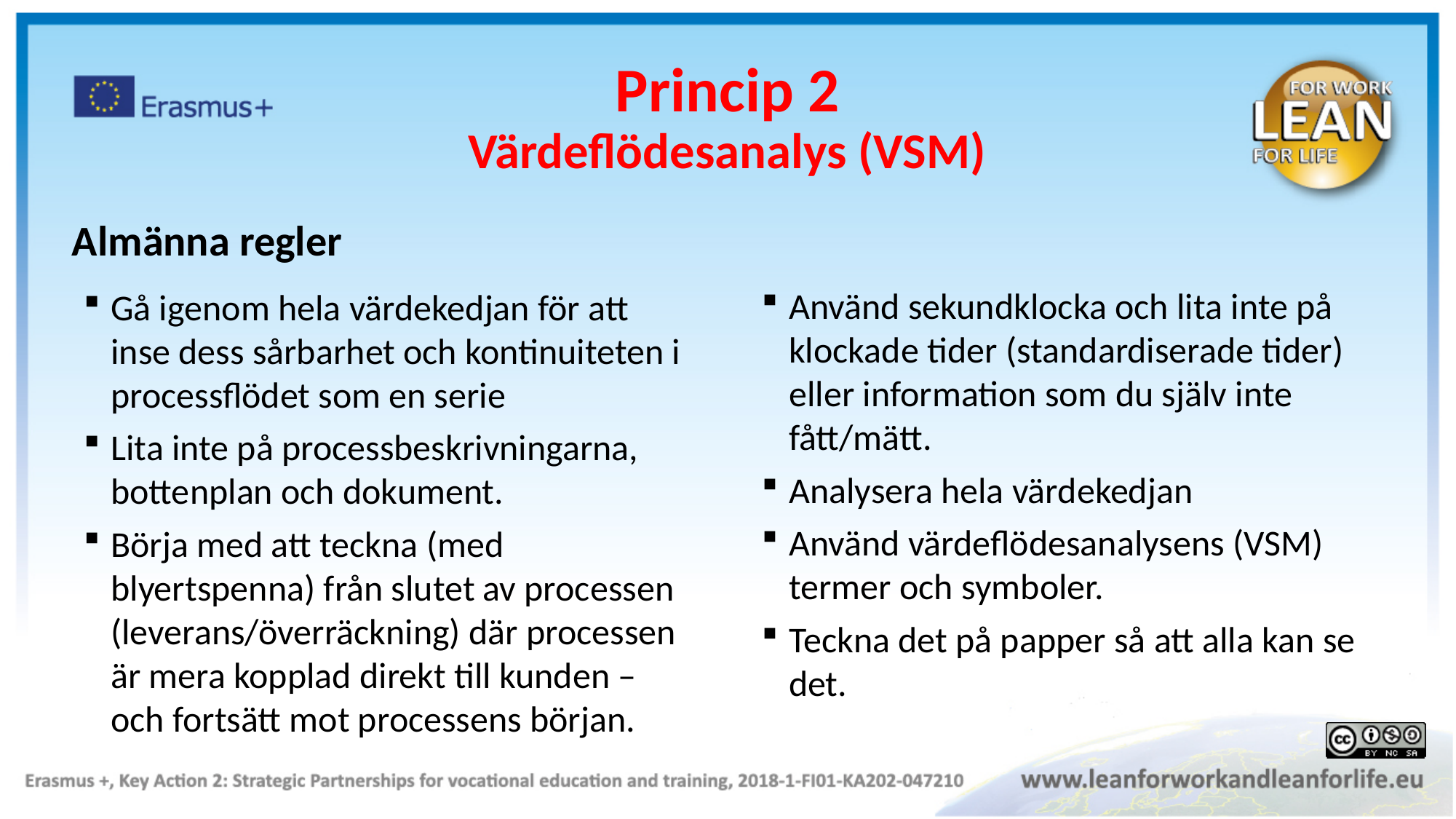

Princip 2
Värdeflödesanalys (VSM)
Almänna regler
Använd sekundklocka och lita inte på klockade tider (standardiserade tider) eller information som du själv inte fått/mätt.
Analysera hela värdekedjan
Använd värdeflödesanalysens (VSM) termer och symboler.
Teckna det på papper så att alla kan se det.
Gå igenom hela värdekedjan för att inse dess sårbarhet och kontinuiteten i processflödet som en serie
Lita inte på processbeskrivningarna, bottenplan och dokument.
Börja med att teckna (med blyertspenna) från slutet av processen (leverans/överräckning) där processen är mera kopplad direkt till kunden – och fortsätt mot processens början.